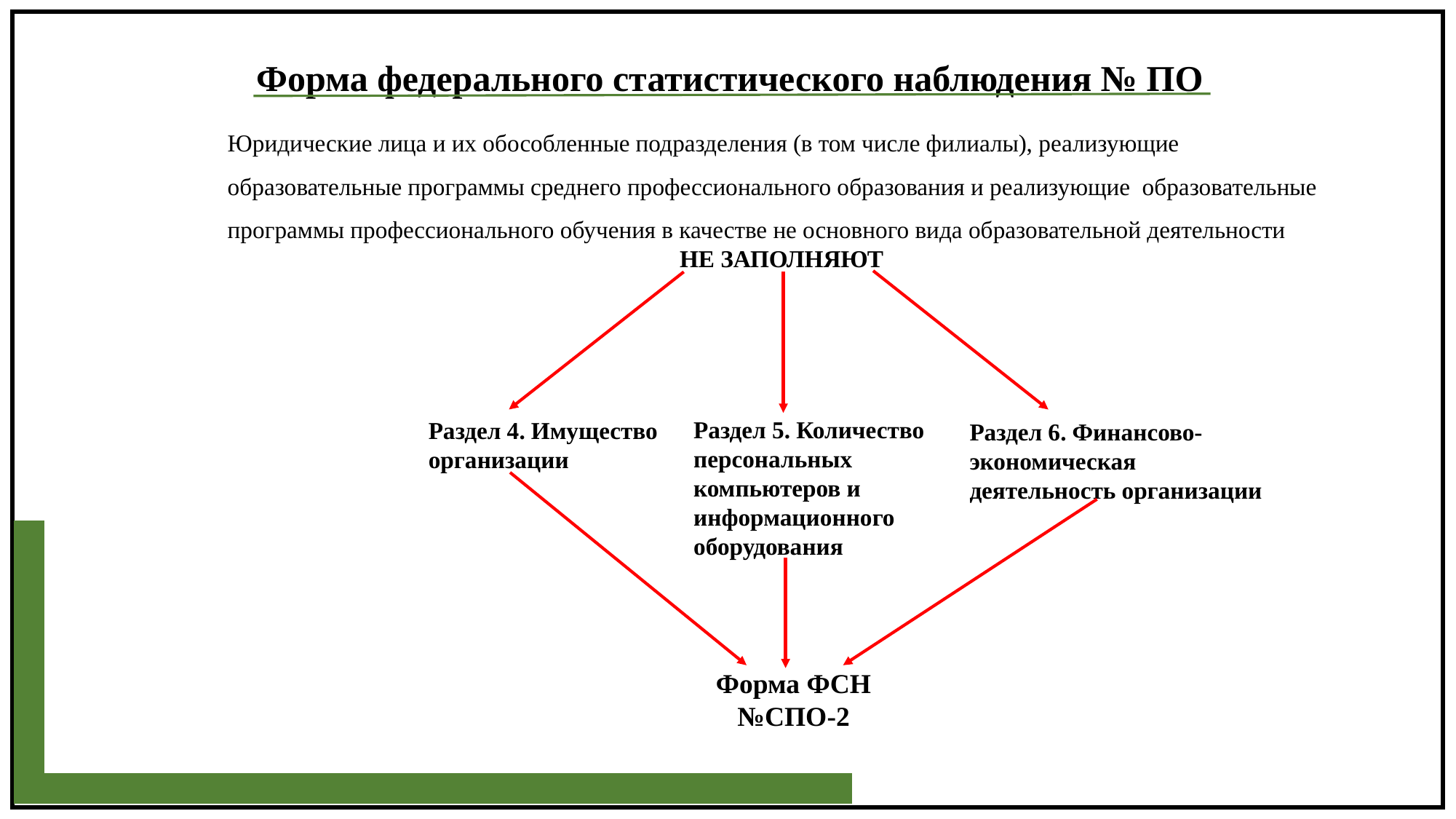

Форма федерального статистического наблюдения № ПО
Юридические лица и их обособленные подразделения (в том числе филиалы), реализующие образовательные программы среднего профессионального образования и реализующие  образовательные программы профессионального обучения в качестве не основного вида образовательной деятельности
НЕ ЗАПОЛНЯЮТ
Раздел 5. Количество персональных компьютеров и информационного оборудования
Раздел 4. Имущество организации
Раздел 6. Финансово-экономическая деятельность организации

Форма ФСН №СПО-2